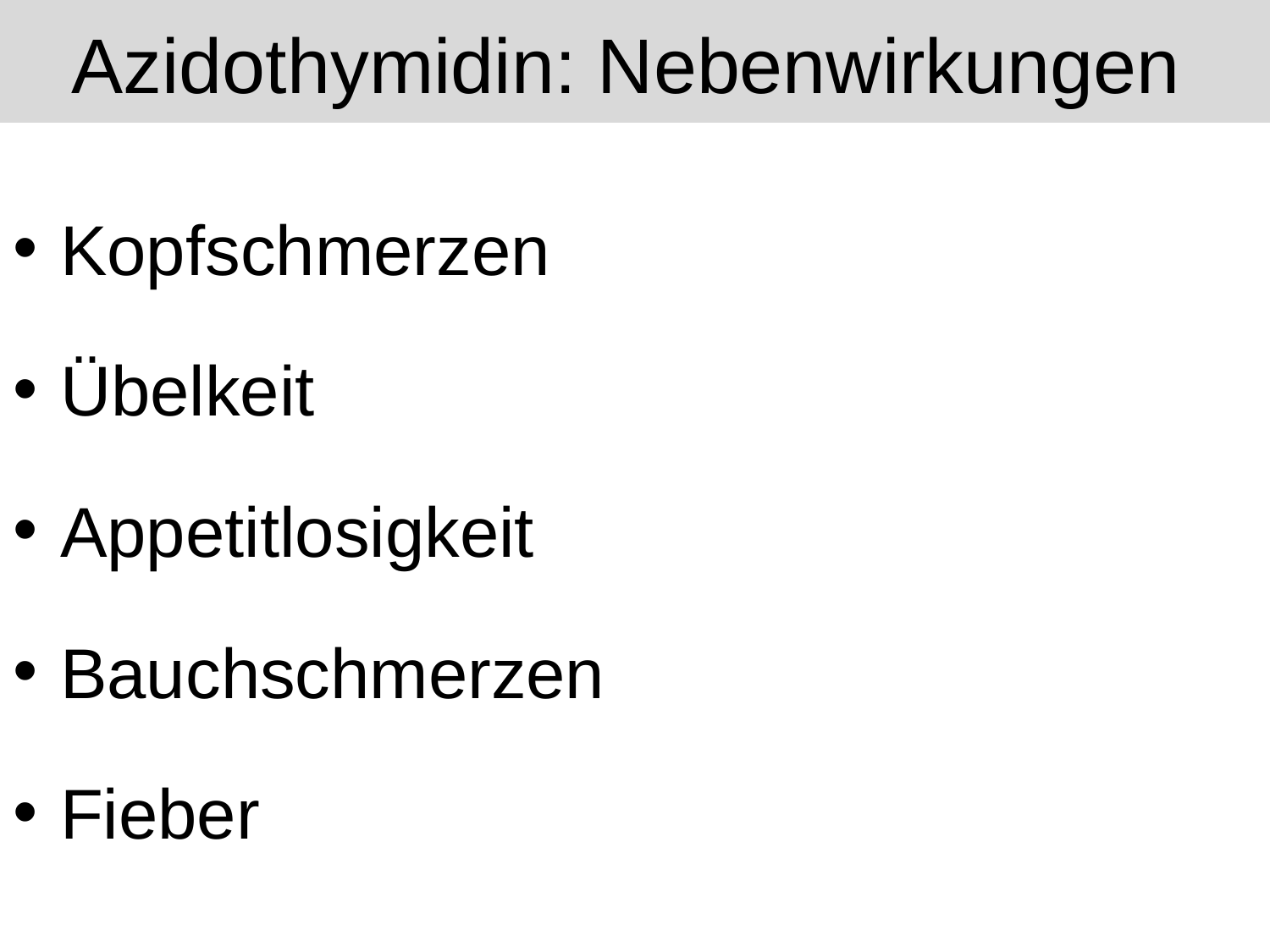

# Azidothymidin: Nebenwirkungen
Kopfschmerzen
Übelkeit
Appetitlosigkeit
Bauchschmerzen
Fieber